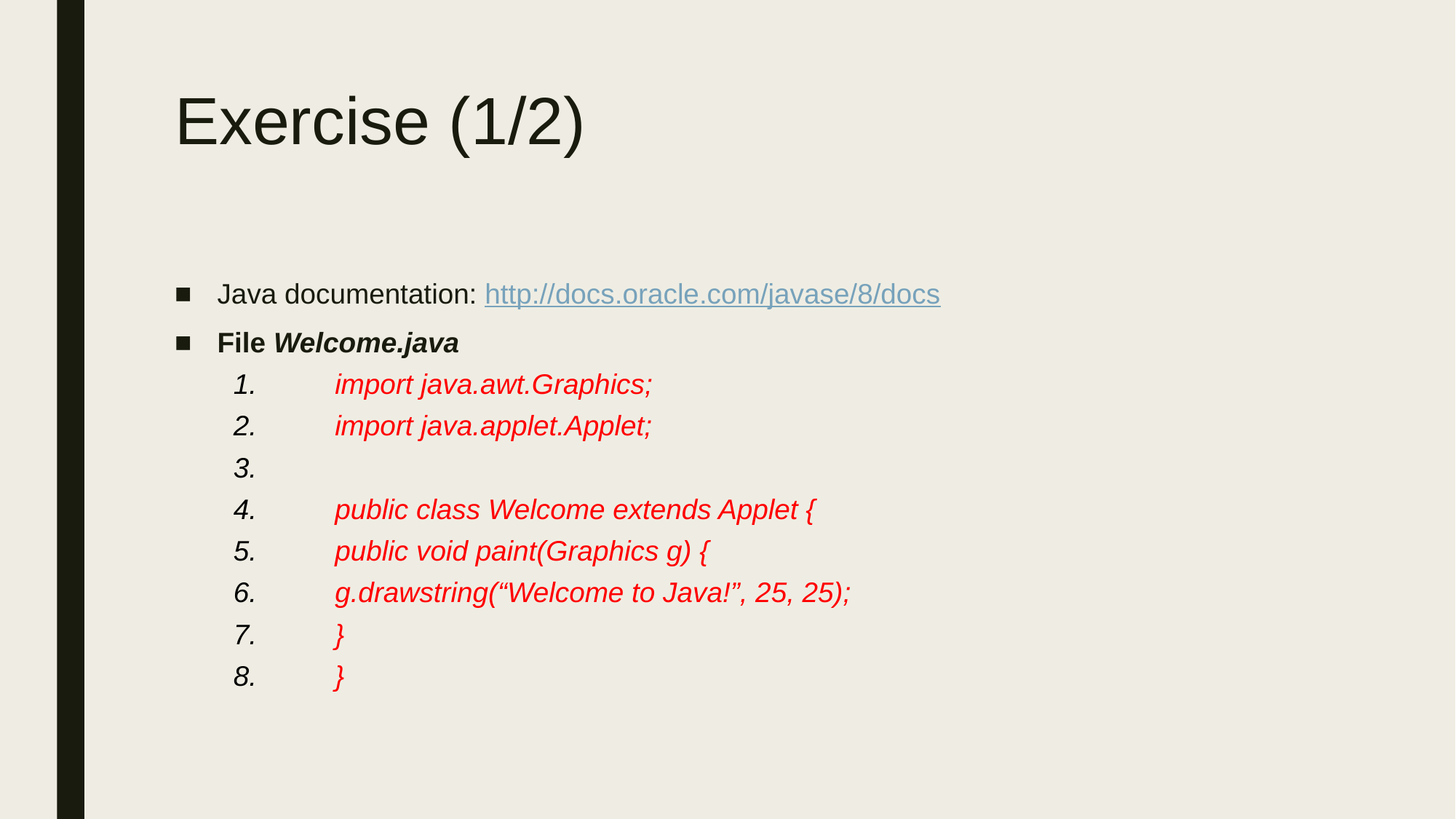

# Exercise (1/2)
Java documentation: http://docs.oracle.com/javase/8/docs
File Welcome.java
1. 	import java.awt.Graphics;
2. 	import java.applet.Applet;
3.
4. 	public class Welcome extends Applet {
5. 		public void paint(Graphics g) {
6. 			g.drawstring(“Welcome to Java!”, 25, 25);
7. 		}
8. 	}